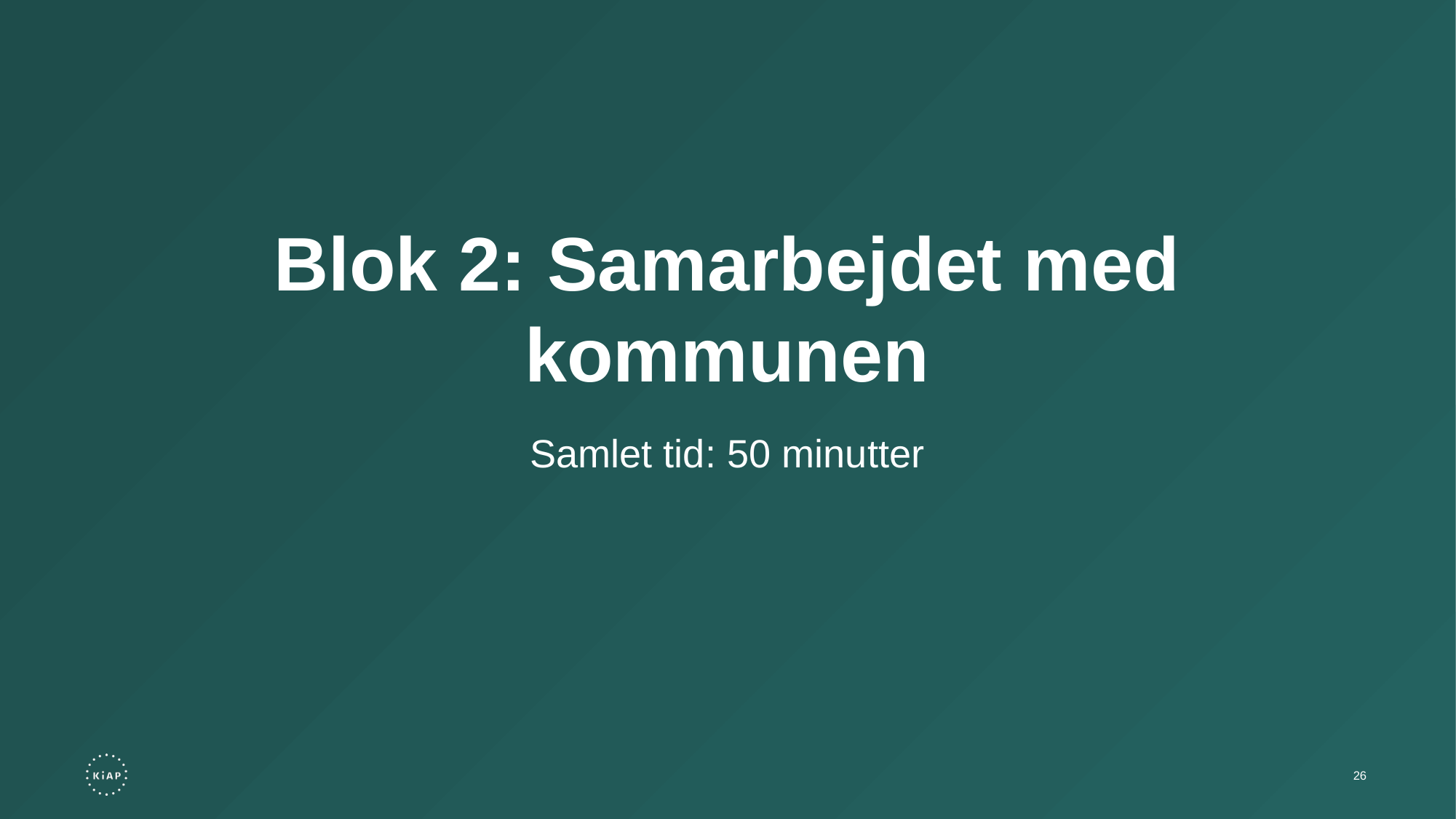

Blok 2: Samarbejdet med kommunen
Samlet tid: 50 minutter